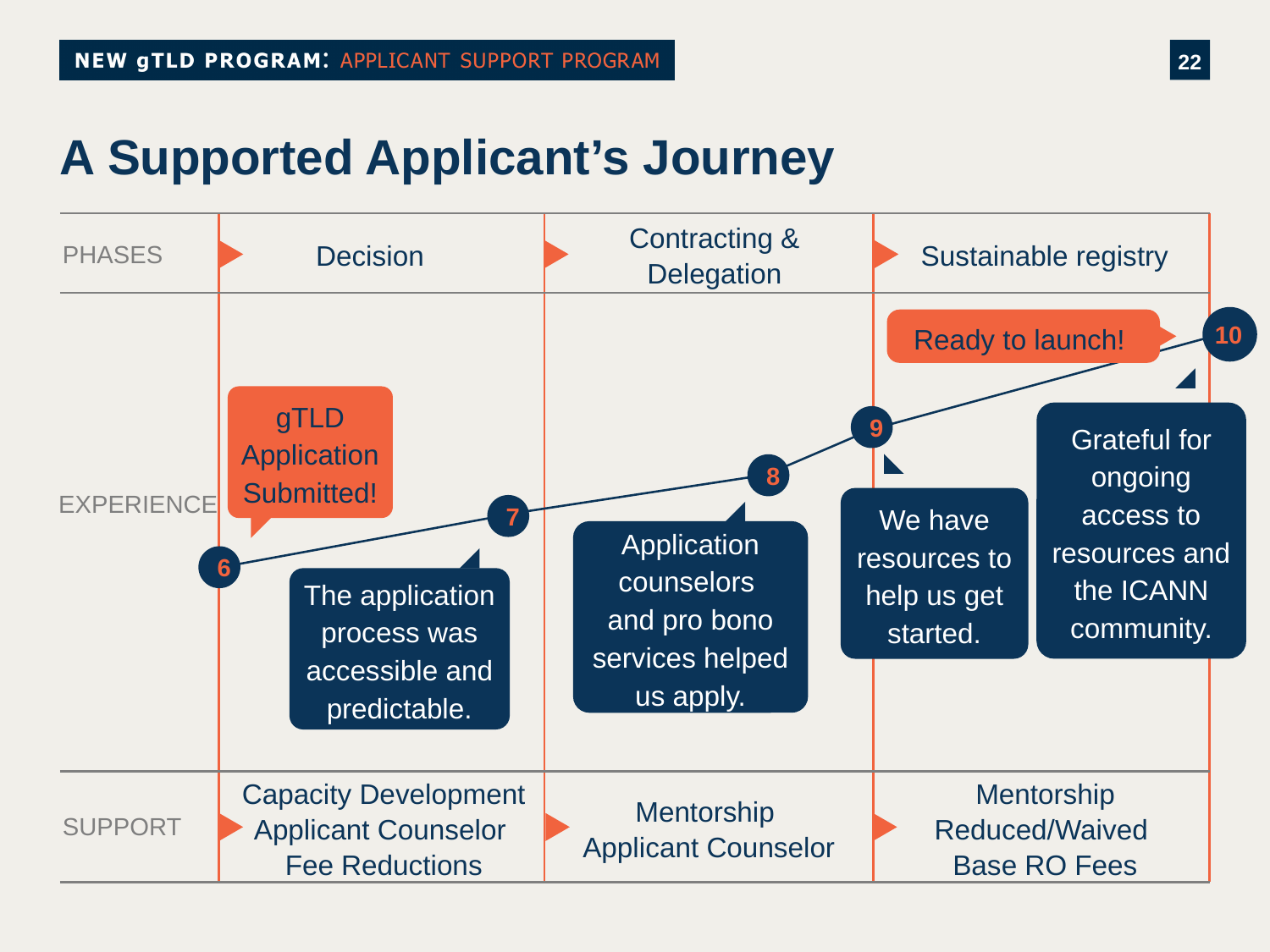

# A Supported Applicant’s Journey
Decision
Contracting & Delegation
Sustainable registry
PHASES

10
Ready to launch!

gTLD Application Submitted!
Grateful for ongoing access to resources and the ICANN community.
9

8
We have resources to help us get started.
EXPERIENCE
7

Application counselors
and pro bono services helped us apply.
6

The application process was accessible and predictable.
Capacity Development Applicant Counselor
Fee Reductions
Mentorship
Applicant Counselor
Mentorship Reduced/Waived
Base RO Fees
SUPPORT